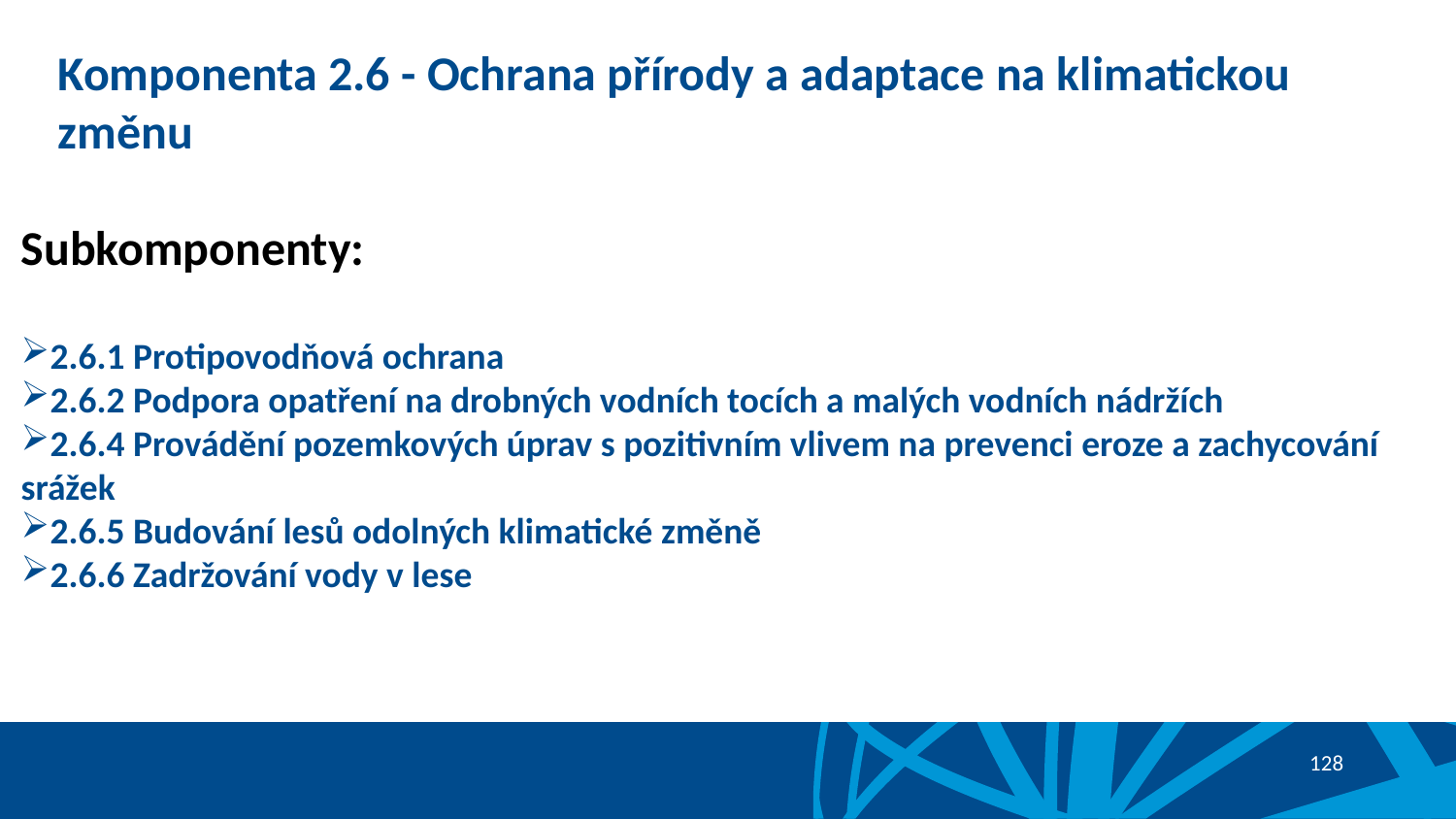

# Komponenta 2.6 - Ochrana přírody a adaptace na klimatickou změnu
Subkomponenty:

2.6.1 Protipovodňová ochrana
2.6.2 Podpora opatření na drobných vodních tocích a malých vodních nádržích
2.6.4 Provádění pozemkových úprav s pozitivním vlivem na prevenci eroze a zachycování srážek
2.6.5 Budování lesů odolných klimatické změně
2.6.6 Zadržování vody v lese